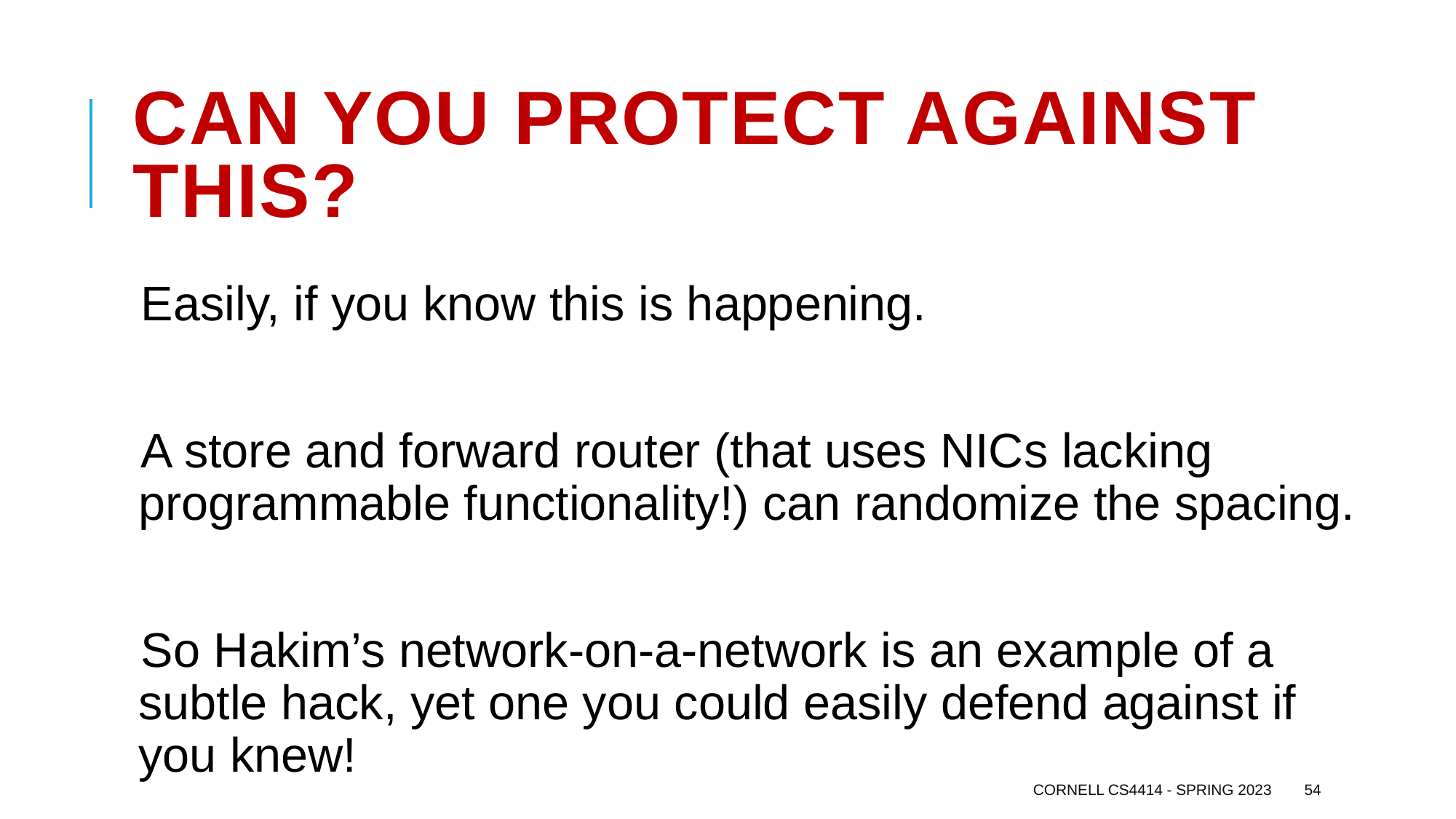

# Can you protect against this?
Easily, if you know this is happening.

A store and forward router (that uses NICs lacking programmable functionality!) can randomize the spacing.

So Hakim’s network-on-a-network is an example of a subtle hack, yet one you could easily defend against if you knew!
Cornell CS4414 - Spring 2023
54